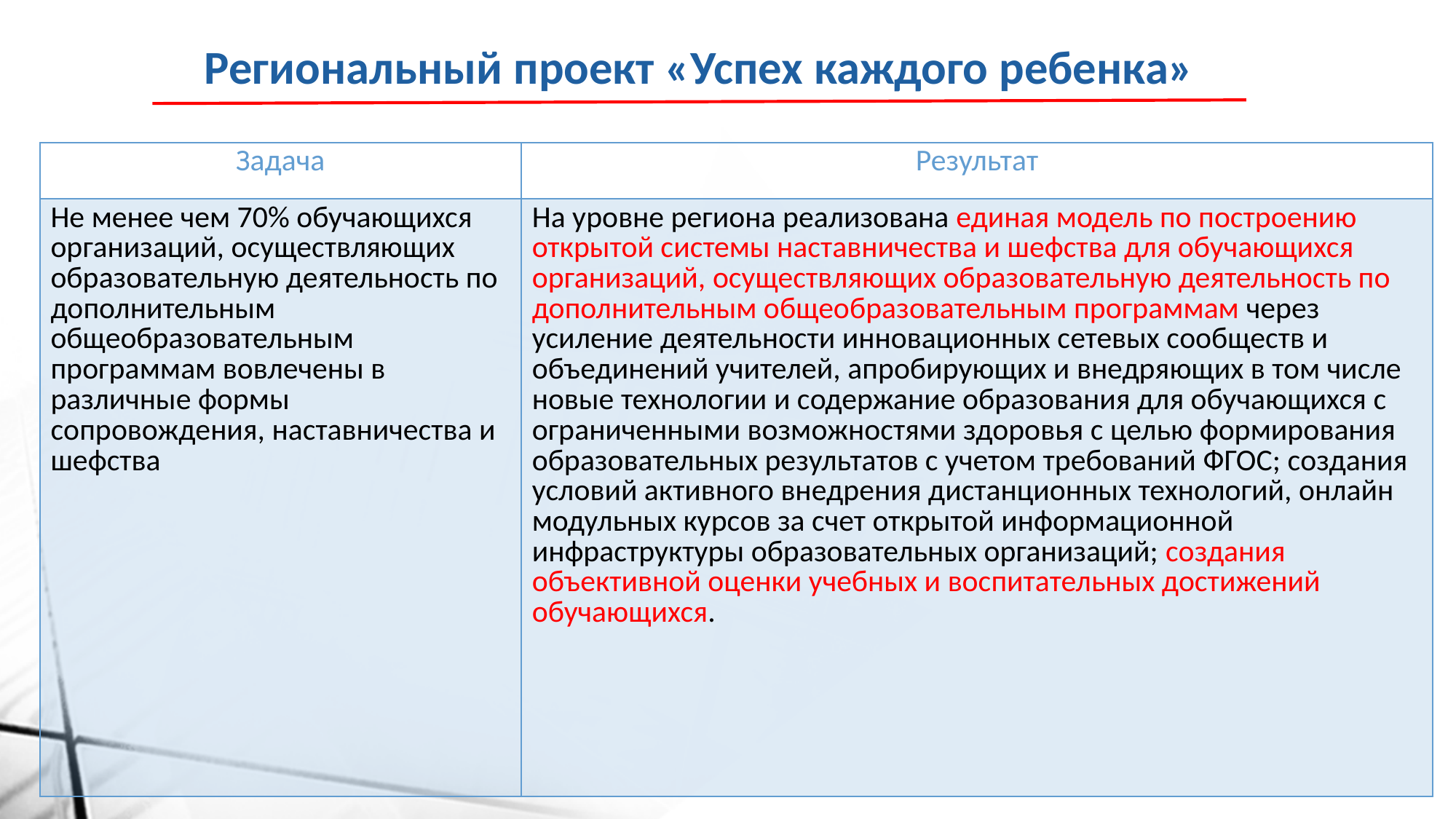

Региональный проект «Успех каждого ребенка»

| Задача | Результат |
| --- | --- |
| Не менее чем 70% обучающихся организаций, осуществляющих образовательную деятельность по дополнительным общеобразовательным программам вовлечены в различные формы сопровождения, наставничества и шефства | На уровне региона реализована единая модель по построению открытой системы наставничества и шефства для обучающихся организаций, осуществляющих образовательную деятельность по дополнительным общеобразовательным программам через усиление деятельности инновационных сетевых сообществ и объединений учителей, апробирующих и внедряющих в том числе новые технологии и содержание образования для обучающихся с ограниченными возможностями здоровья с целью формирования образовательных результатов с учетом требований ФГОС; создания условий активного внедрения дистанционных технологий, онлайн модульных курсов за счет открытой информационной инфраструктуры образовательных организаций; создания объективной оценки учебных и воспитательных достижений обучающихся. |